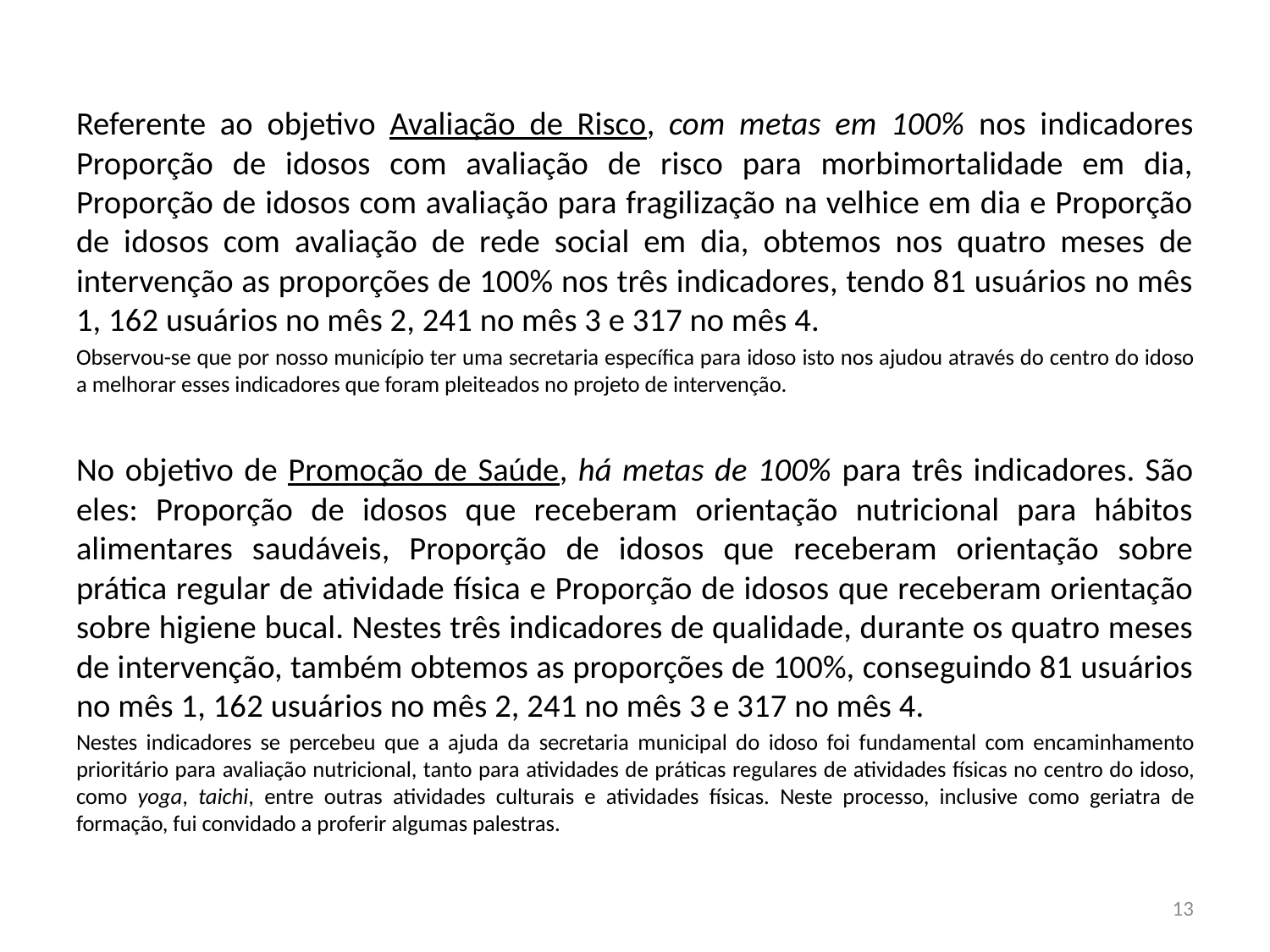

Referente ao objetivo Avaliação de Risco, com metas em 100% nos indicadores Proporção de idosos com avaliação de risco para morbimortalidade em dia, Proporção de idosos com avaliação para fragilização na velhice em dia e Proporção de idosos com avaliação de rede social em dia, obtemos nos quatro meses de intervenção as proporções de 100% nos três indicadores, tendo 81 usuários no mês 1, 162 usuários no mês 2, 241 no mês 3 e 317 no mês 4.
Observou-se que por nosso município ter uma secretaria específica para idoso isto nos ajudou através do centro do idoso a melhorar esses indicadores que foram pleiteados no projeto de intervenção.

No objetivo de Promoção de Saúde, há metas de 100% para três indicadores. São eles: Proporção de idosos que receberam orientação nutricional para hábitos alimentares saudáveis, Proporção de idosos que receberam orientação sobre prática regular de atividade física e Proporção de idosos que receberam orientação sobre higiene bucal. Nestes três indicadores de qualidade, durante os quatro meses de intervenção, também obtemos as proporções de 100%, conseguindo 81 usuários no mês 1, 162 usuários no mês 2, 241 no mês 3 e 317 no mês 4.
Nestes indicadores se percebeu que a ajuda da secretaria municipal do idoso foi fundamental com encaminhamento prioritário para avaliação nutricional, tanto para atividades de práticas regulares de atividades físicas no centro do idoso, como yoga, taichi, entre outras atividades culturais e atividades físicas. Neste processo, inclusive como geriatra de formação, fui convidado a proferir algumas palestras.

13